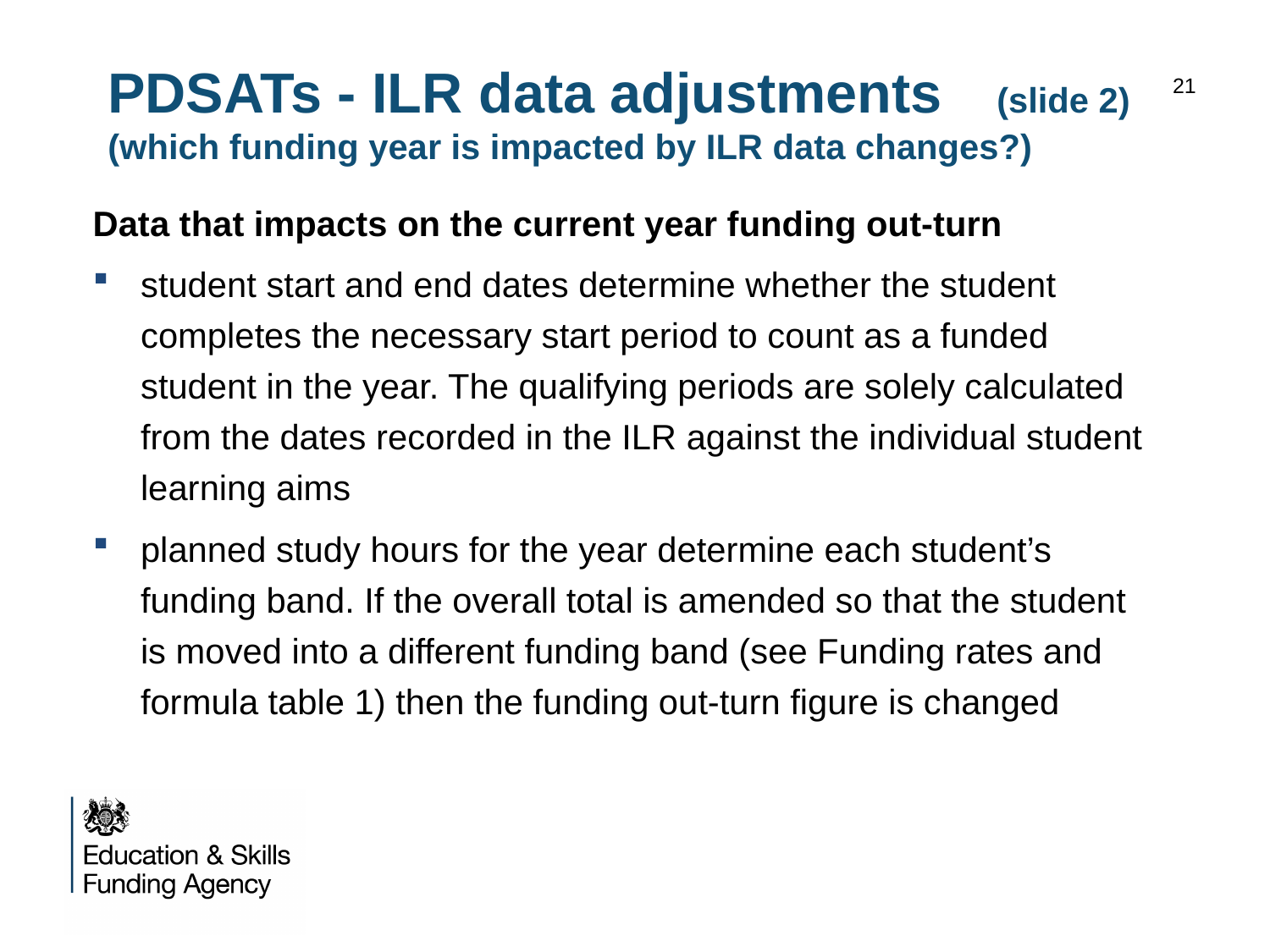

# PDSATs - ILR data adjustments 	(slide 2) (which funding year is impacted by ILR data changes?)
21
Data that impacts on the current year funding out-turn
student start and end dates determine whether the student completes the necessary start period to count as a funded student in the year. The qualifying periods are solely calculated from the dates recorded in the ILR against the individual student learning aims
planned study hours for the year determine each student’s funding band. If the overall total is amended so that the student is moved into a different funding band (see Funding rates and formula table 1) then the funding out-turn figure is changed